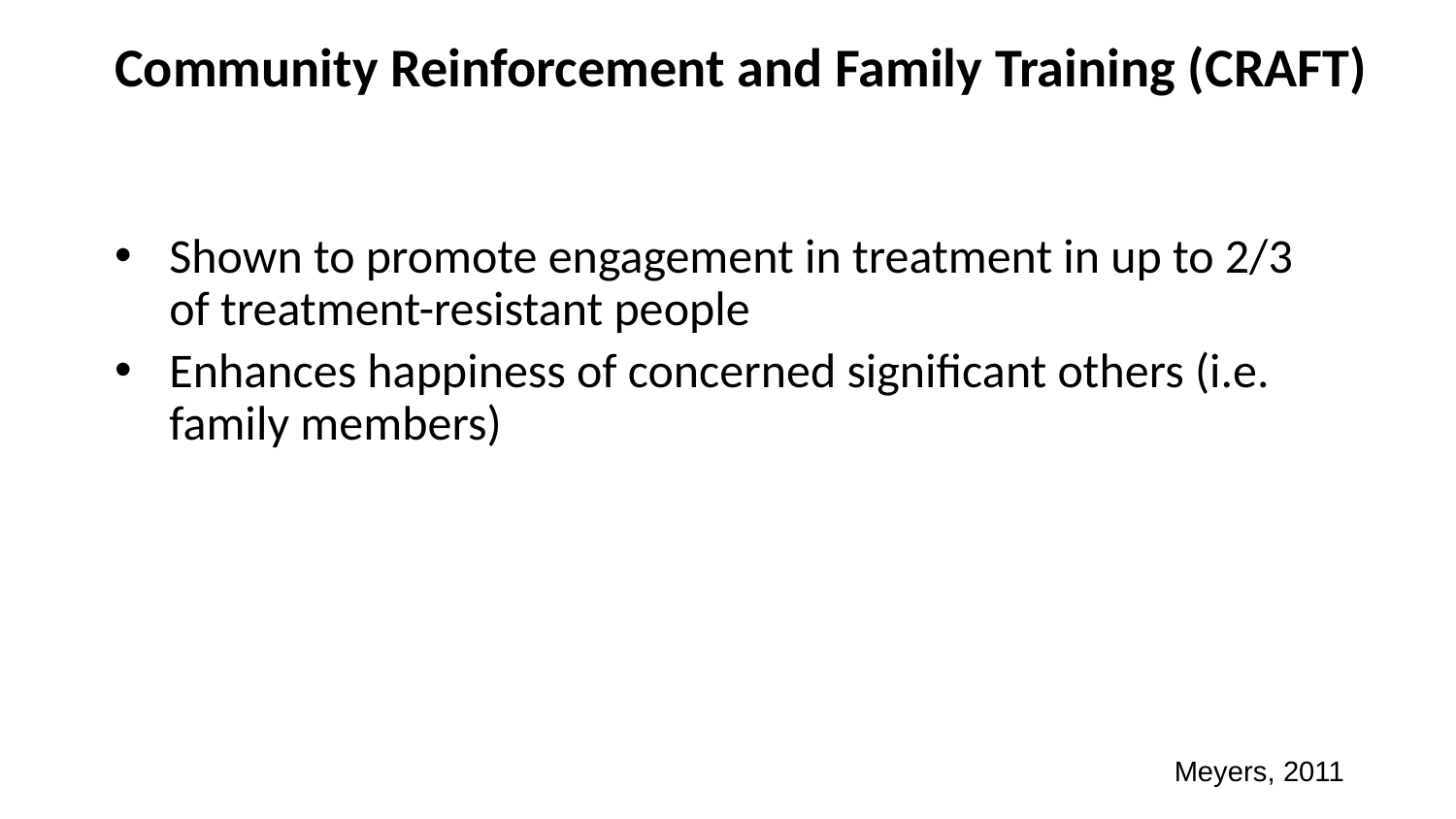

# Community Reinforcement and Family Training (CRAFT)

Shown to promote engagement in treatment in up to 2/3 of treatment-resistant people
Enhances happiness of concerned significant others (i.e. family members)

Meyers, 2011